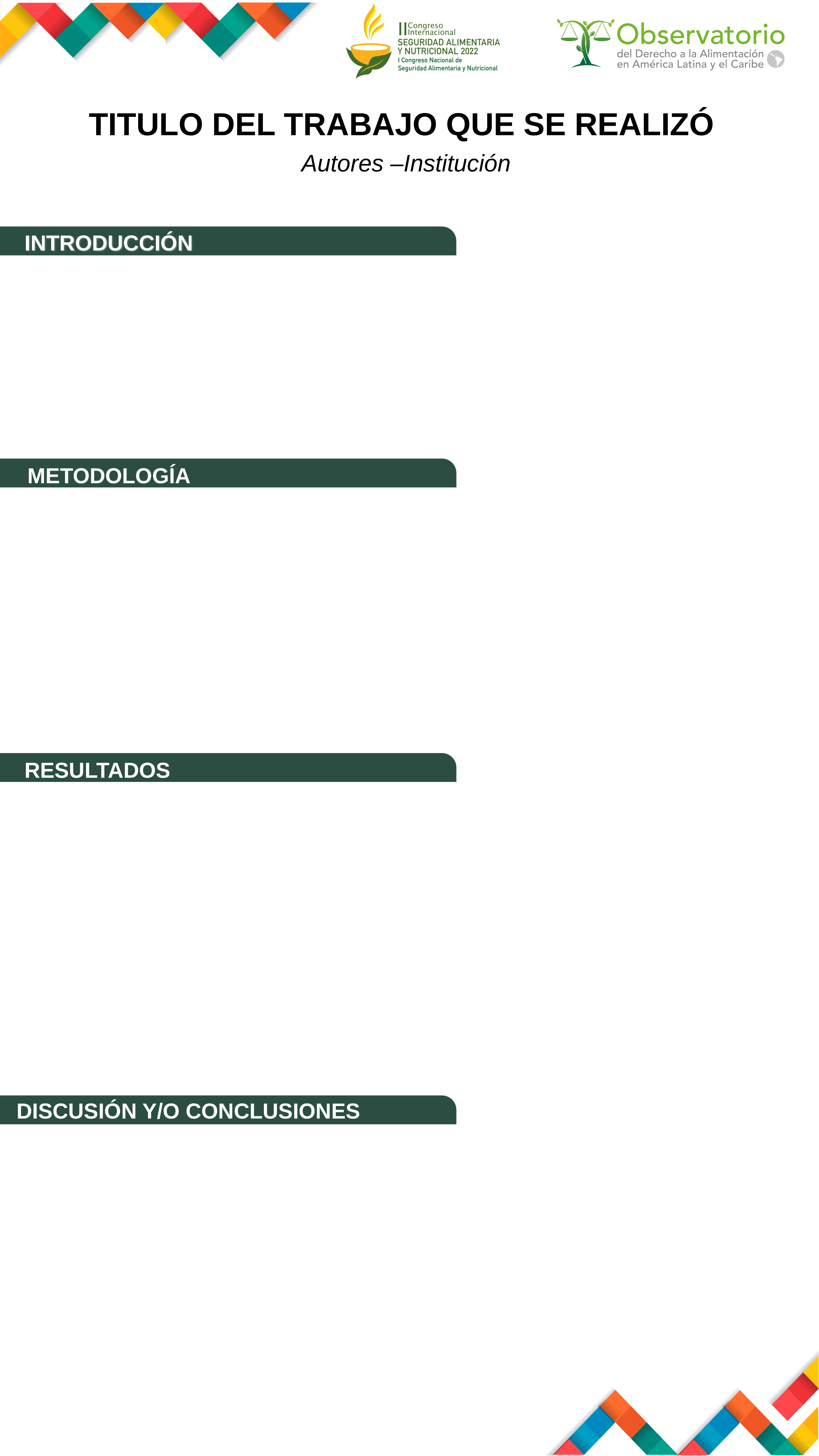

TITULO DEL TRABAJO QUE SE REALIZÓ
Autores –Institución

INTRODUCCIÓN

METODOLOGÍA

RESULTADOS

DISCUSIÓN Y/O CONCLUSIONES